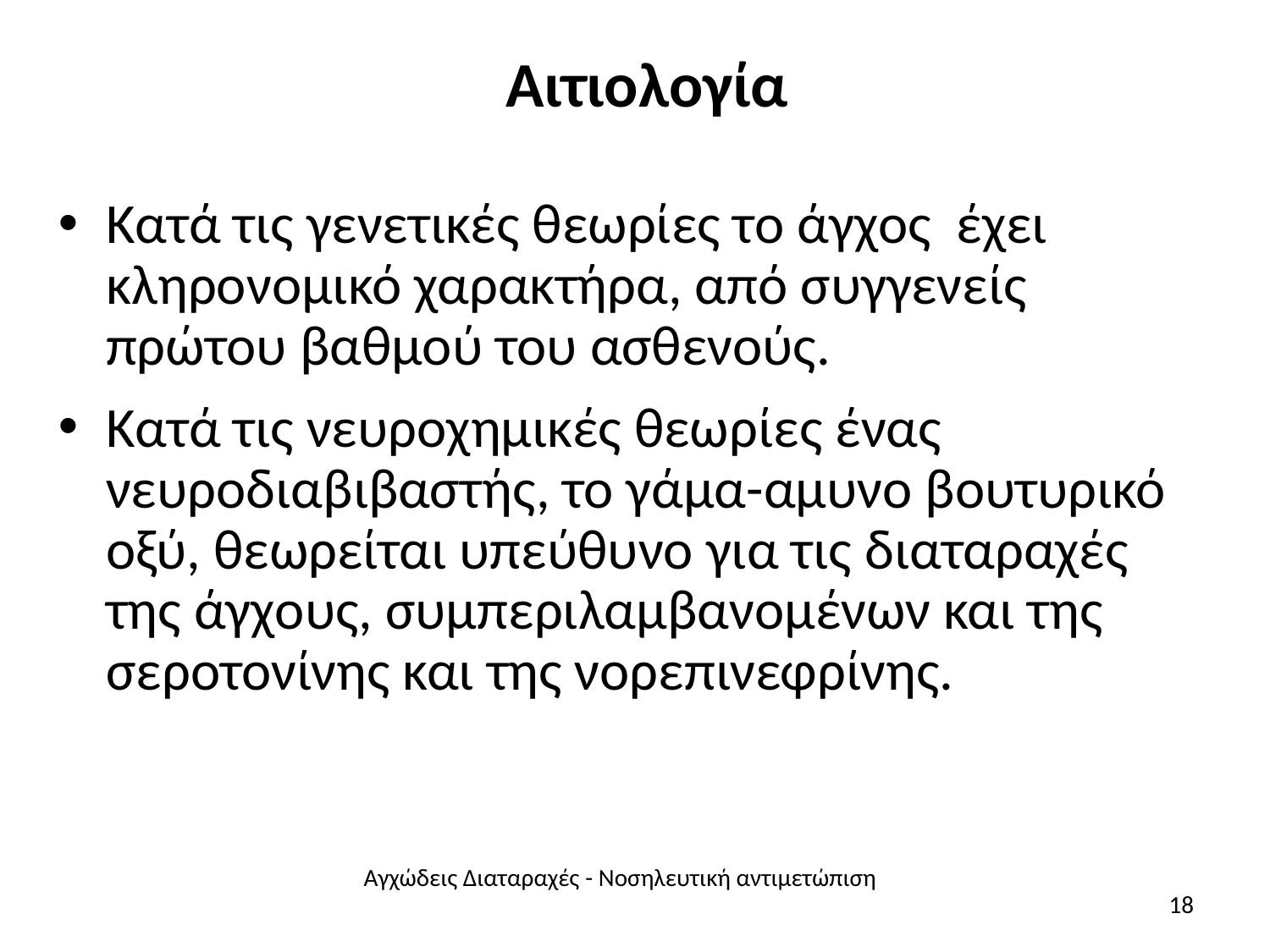

# Αιτιολογία
Κατά τις γενετικές θεωρίες το άγχος  έχει κληρονομικό χαρακτήρα, από συγγενείς πρώτου βαθμού του ασθενούς.
Κατά τις νευροχημικές θεωρίες ένας νευροδιαβιβαστής, το γάμα-αμυνο βουτυρικό οξύ, θεωρείται υπεύθυνο για τις διαταραχές της άγχους, συμπεριλαμβανομένων και της σεροτονίνης και της νορεπινεφρίνης.

Αγχώδεις Διαταραχές - Νοσηλευτική αντιμετώπιση
18